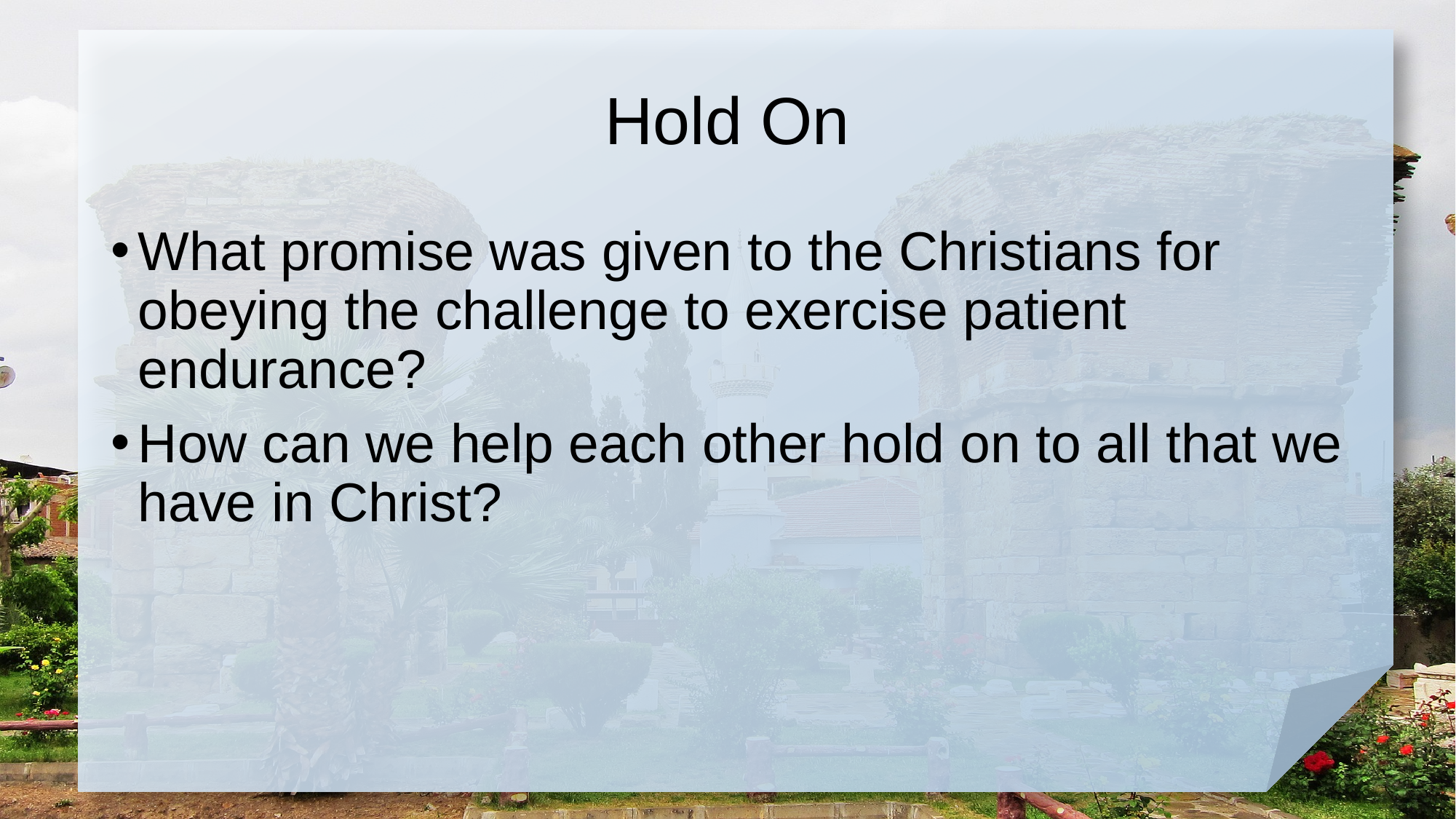

# Hold On
What promise was given to the Christians for obeying the challenge to exercise patient endurance?
How can we help each other hold on to all that we have in Christ?